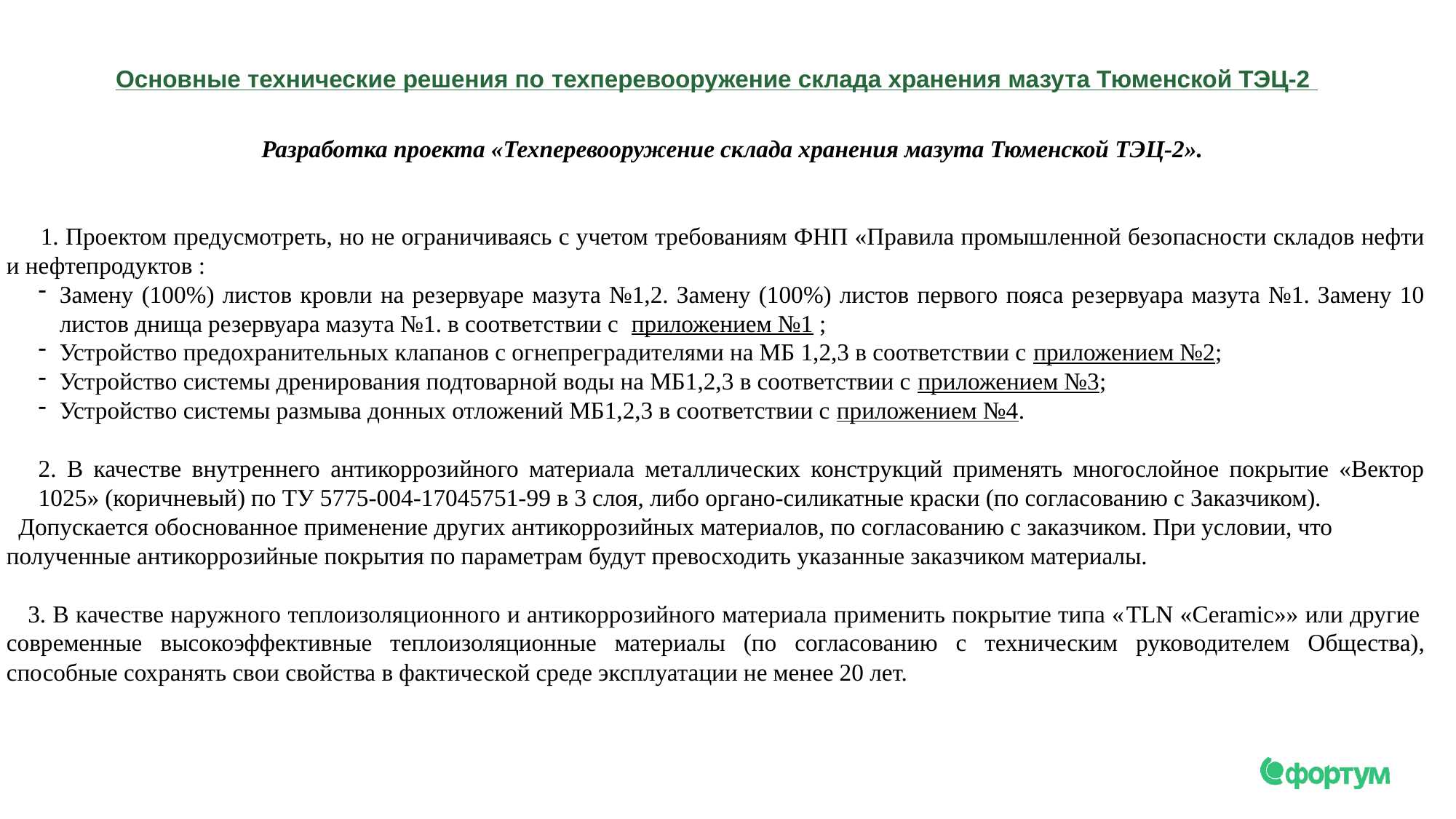

# Основные технические решения по техперевооружение склада хранения мазута Тюменской ТЭЦ-2
	Разработка проекта «Техперевооружение склада хранения мазута Тюменской ТЭЦ-2».

     1. Проектом предусмотреть, но не ограничиваясь с учетом требованиям ФНП «Правила промышленной безопасности складов нефти и нефтепродуктов :
Замену (100%) листов кровли на резервуаре мазута №1,2. Замену (100%) листов первого пояса резервуара мазута №1. Замену 10 листов днища резервуара мазута №1. в соответствии с  приложением №1 ;
Устройство предохранительных клапанов с огнепреградителями на МБ 1,2,3 в соответствии с приложением №2;
Устройство системы дренирования подтоварной воды на МБ1,2,3 в соответствии с приложением №3;
Устройство системы размыва донных отложений МБ1,2,3 в соответствии с приложением №4.

2. В качестве внутреннего антикоррозийного материала металлических конструкций применять многослойное покрытие «Вектор 1025» (коричневый) по ТУ 5775-004-17045751-99 в 3 слоя, либо органо-силикатные краски (по согласованию с Заказчиком).
  Допускается обоснованное применение других антикоррозийных материалов, по согласованию с заказчиком. При условии, что полученные антикоррозийные покрытия по параметрам будут превосходить указанные заказчиком материалы.

3. В качестве наружного теплоизоляционного и антикоррозийного материала применить покрытие типа «TLN «Ceramic»» или другие  современные высокоэффективные теплоизоляционные материалы (по согласованию с техническим руководителем Общества), способные сохранять свои свойства в фактической среде эксплуатации не менее 20 лет.